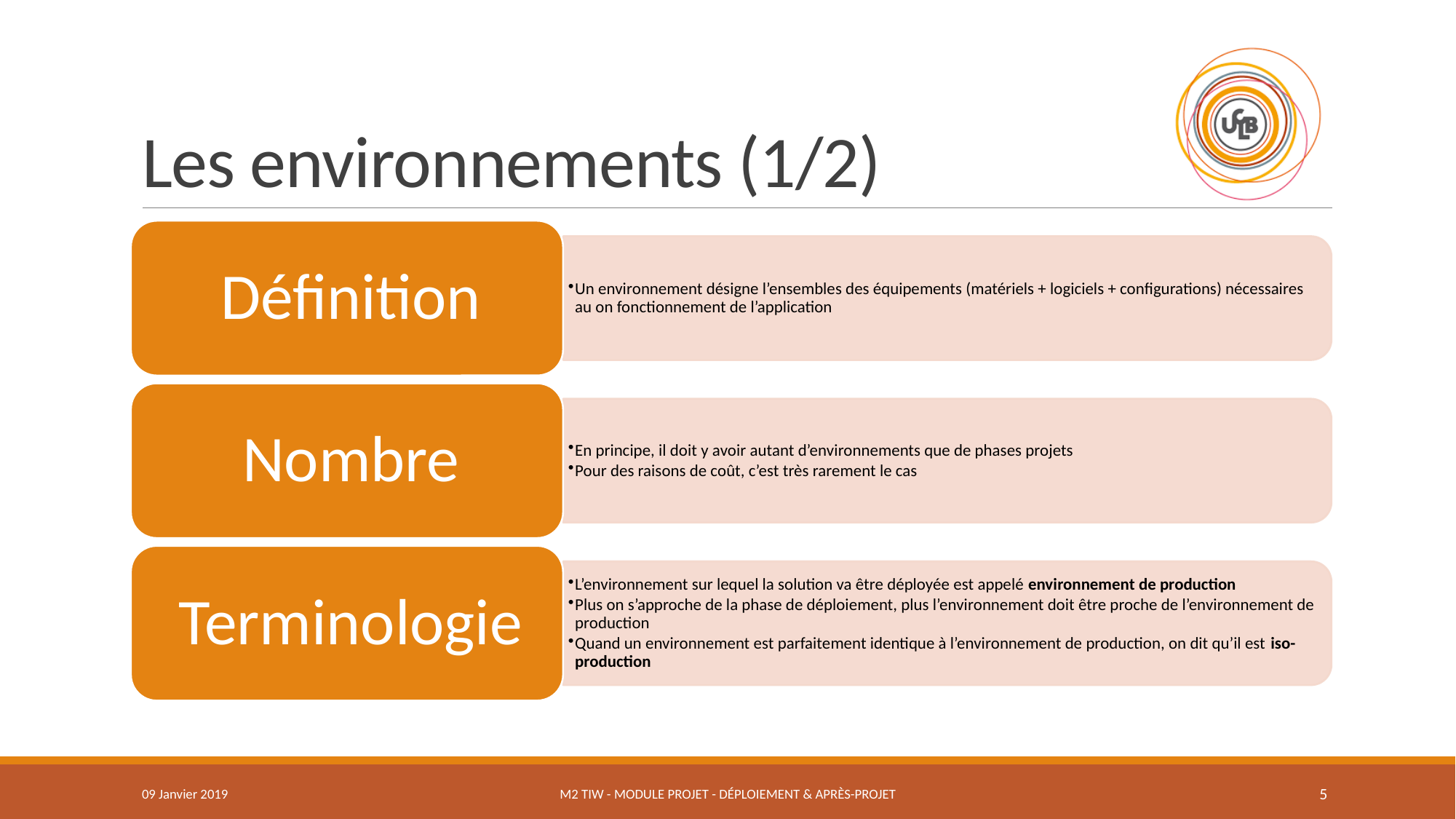

# Les environnements (1/2)
Un environnement désigne l’ensembles des équipements (matériels + logiciels + configurations) nécessaires au on fonctionnement de l’application
Définition
En principe, il doit y avoir autant d’environnements que de phases projets
Pour des raisons de coût, c’est très rarement le cas
Nombre
L’environnement sur lequel la solution va être déployée est appelé environnement de production
Plus on s’approche de la phase de déploiement, plus l’environnement doit être proche de l’environnement de production
Quand un environnement est parfaitement identique à l’environnement de production, on dit qu’il est iso-production
Terminologie
09 Janvier 2019
M2 TIW - Module Projet - Déploiement & Après-Projet
5